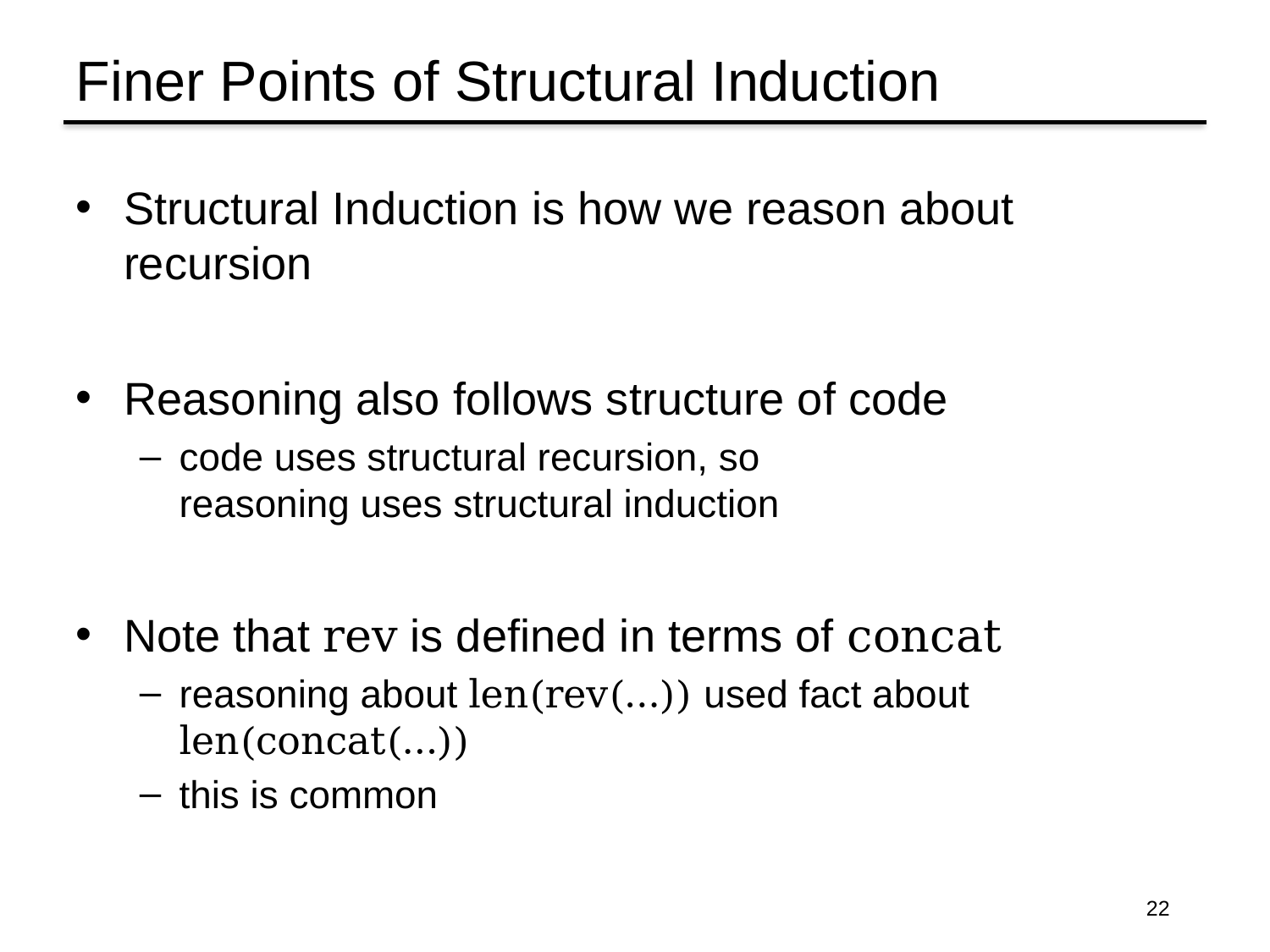

# Finer Points of Structural Induction
Structural Induction is how we reason about recursion

Reasoning also follows structure of code
code uses structural recursion, so
reasoning uses structural induction

Note that rev is defined in terms of concat
reasoning about len(rev(…)) used fact about len(concat(…))
this is common
22